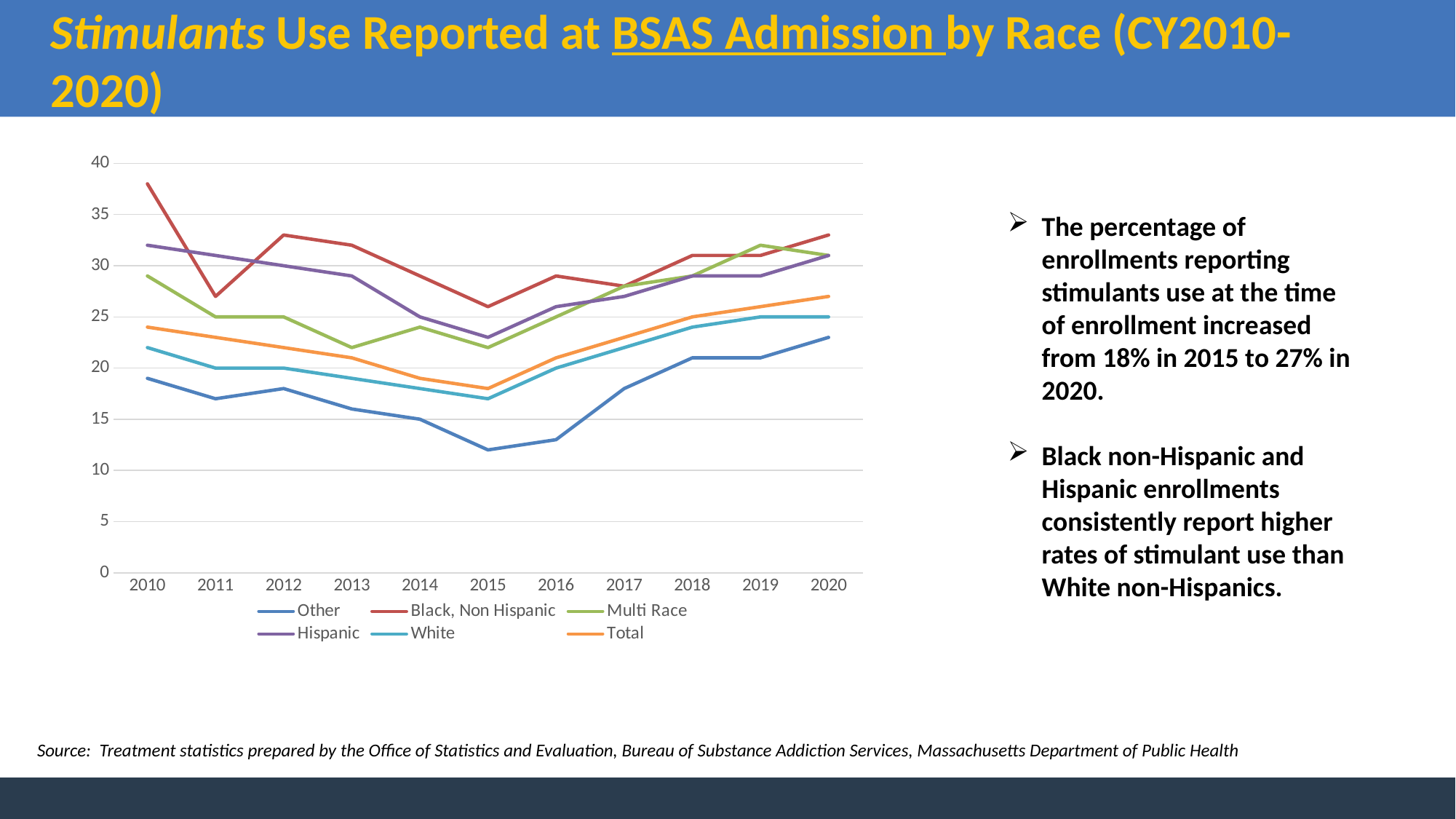

# Stimulants Use Reported at BSAS Admission by Race (CY2010-2020)

### Chart

| Category | Other | Black, Non Hispanic | Multi Race | Hispanic | White | Total |
|---|---|---|---|---|---|---|
| 2010 | 19.0 | 38.0 | 29.0 | 32.0 | 22.0 | 24.0 |
| 2011 | 17.0 | 27.0 | 25.0 | 31.0 | 20.0 | 23.0 |
| 2012 | 18.0 | 33.0 | 25.0 | 30.0 | 20.0 | 22.0 |
| 2013 | 16.0 | 32.0 | 22.0 | 29.0 | 19.0 | 21.0 |
| 2014 | 15.0 | 29.0 | 24.0 | 25.0 | 18.0 | 19.0 |
| 2015 | 12.0 | 26.0 | 22.0 | 23.0 | 17.0 | 18.0 |
| 2016 | 13.0 | 29.0 | 25.0 | 26.0 | 20.0 | 21.0 |
| 2017 | 18.0 | 28.0 | 28.0 | 27.0 | 22.0 | 23.0 |
| 2018 | 21.0 | 31.0 | 29.0 | 29.0 | 24.0 | 25.0 |
| 2019 | 21.0 | 31.0 | 32.0 | 29.0 | 25.0 | 26.0 |
| 2020 | 23.0 | 33.0 | 31.0 | 31.0 | 25.0 | 27.0 |
The percentage of enrollments reporting stimulants use at the time of enrollment increased from 18% in 2015 to 27% in 2020.
Black non-Hispanic and Hispanic enrollments consistently report higher rates of stimulant use than White non-Hispanics.

Source:  Treatment statistics prepared by the Office of Statistics and Evaluation, Bureau of Substance Addiction Services, Massachusetts Department of Public Health